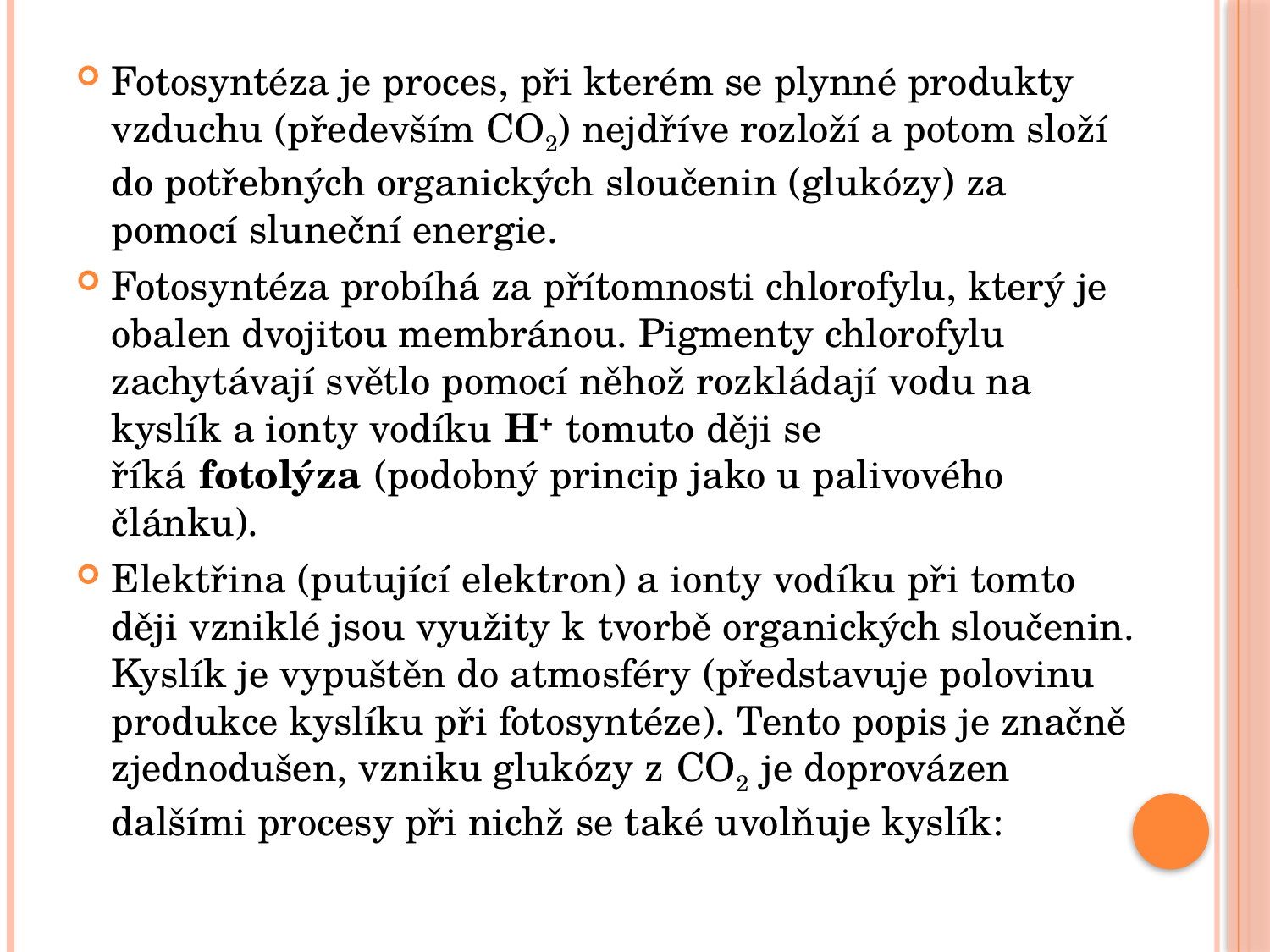

Fotosyntéza je proces, při kterém se plynné produkty vzduchu (především CO2) nejdříve rozloží a potom složí do potřebných organických sloučenin (glukózy) za pomocí sluneční energie.
Fotosyntéza probíhá za přítomnosti chlorofylu, který je obalen dvojitou membránou. Pigmenty chlorofylu zachytávají světlo pomocí něhož rozkládají vodu na kyslík a ionty vodíku H+ tomuto ději se říká fotolýza (podobný princip jako u palivového článku).
Elektřina (putující elektron) a ionty vodíku při tomto ději vzniklé jsou využity k tvorbě organických sloučenin. Kyslík je vypuštěn do atmosféry (představuje polovinu produkce kyslíku při fotosyntéze). Tento popis je značně zjednodušen, vzniku glukózy z CO2 je doprovázen dalšími procesy při nichž se také uvolňuje kyslík: